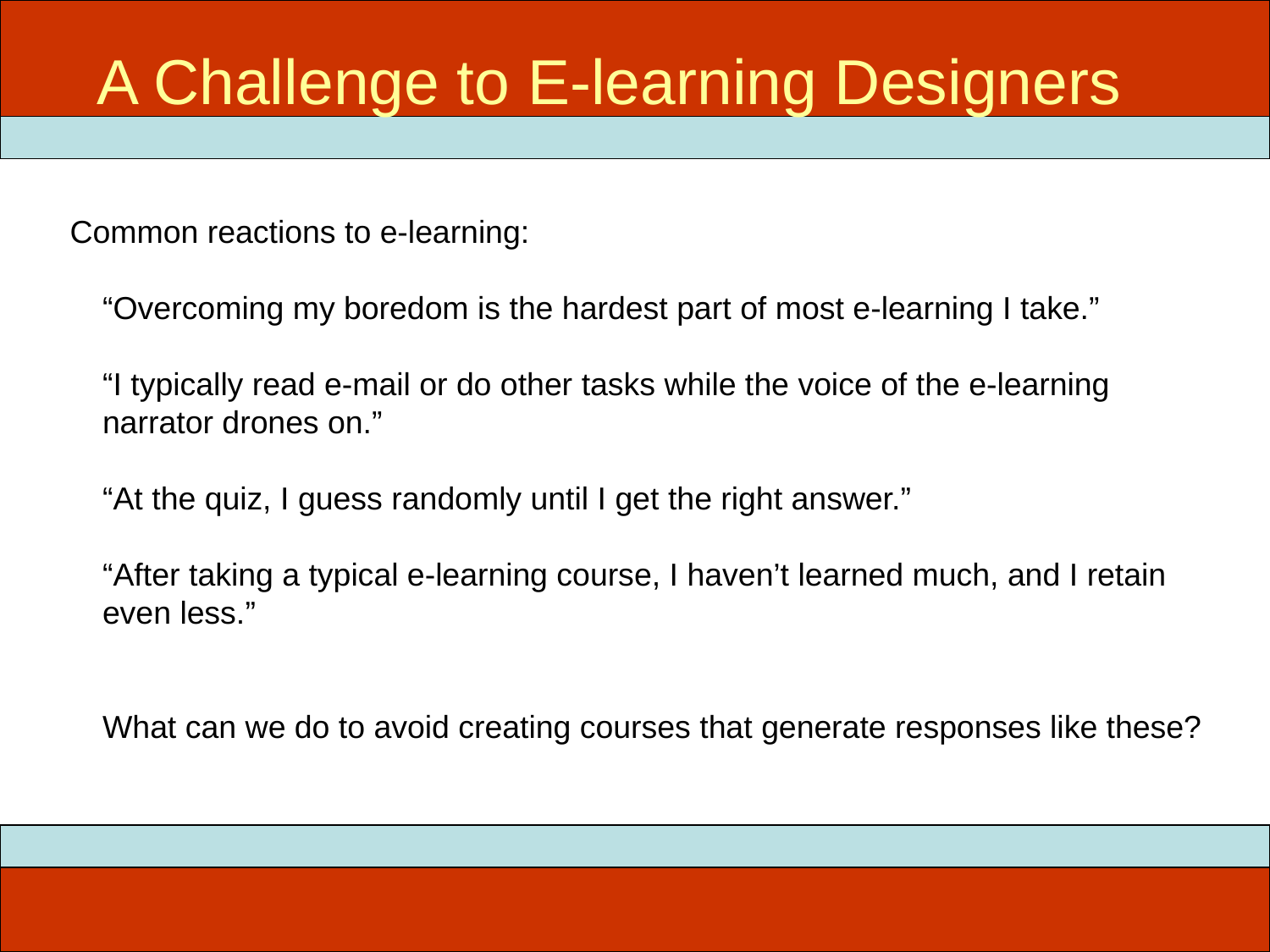

A Challenge to E-learning Designers
Common reactions to e-learning:

“Overcoming my boredom is the hardest part of most e-learning I take.”

“I typically read e-mail or do other tasks while the voice of the e-learning narrator drones on.”

“At the quiz, I guess randomly until I get the right answer.”

“After taking a typical e-learning course, I haven’t learned much, and I retain even less.”

What can we do to avoid creating courses that generate responses like these?